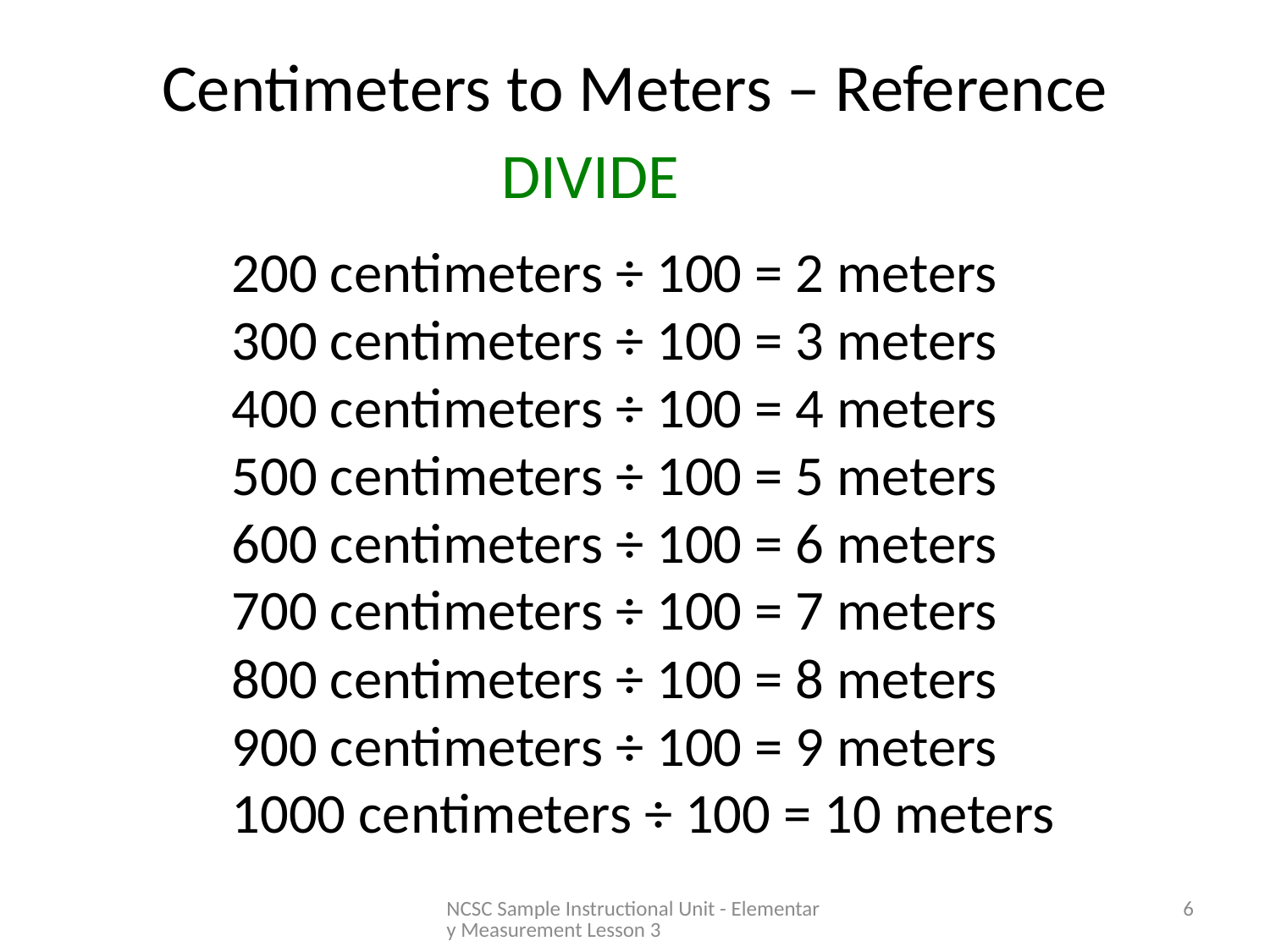

# Centimeters to Meters – Reference
DIVIDE
200 centimeters ÷ 100 = 2 meters
300 centimeters ÷ 100 = 3 meters
400 centimeters ÷ 100 = 4 meters
500 centimeters ÷ 100 = 5 meters
600 centimeters ÷ 100 = 6 meters
700 centimeters ÷ 100 = 7 meters
800 centimeters ÷ 100 = 8 meters
900 centimeters ÷ 100 = 9 meters
1000 centimeters ÷ 100 = 10 meters
NCSC Sample Instructional Unit - Elementary Measurement Lesson 3
6